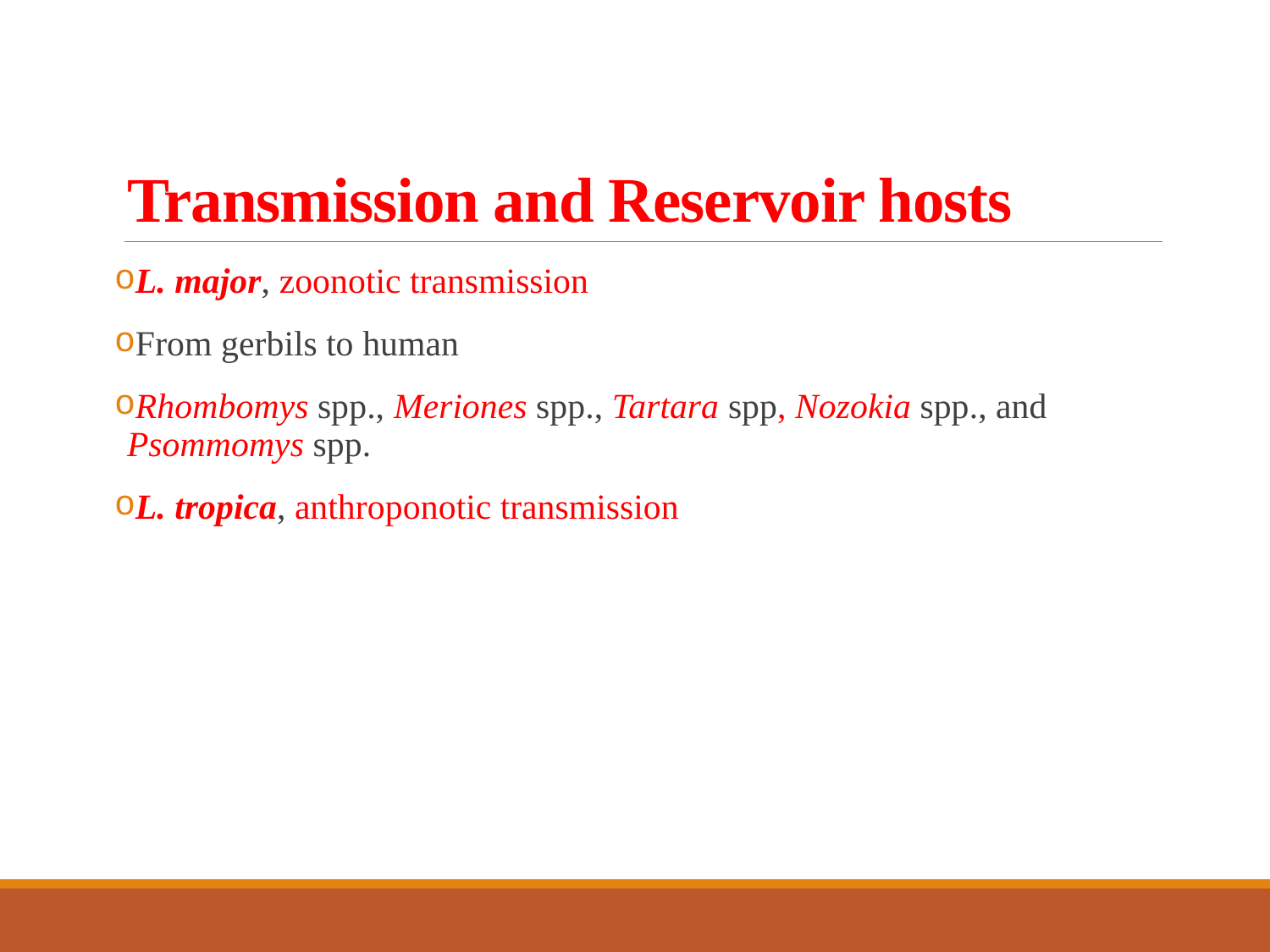

# Transmission and Reservoir hosts
L. major, zoonotic transmission
From gerbils to human
Rhombomys spp., Meriones spp., Tartara spp, Nozokia spp., and Psommomys spp.
L. tropica, anthroponotic transmission